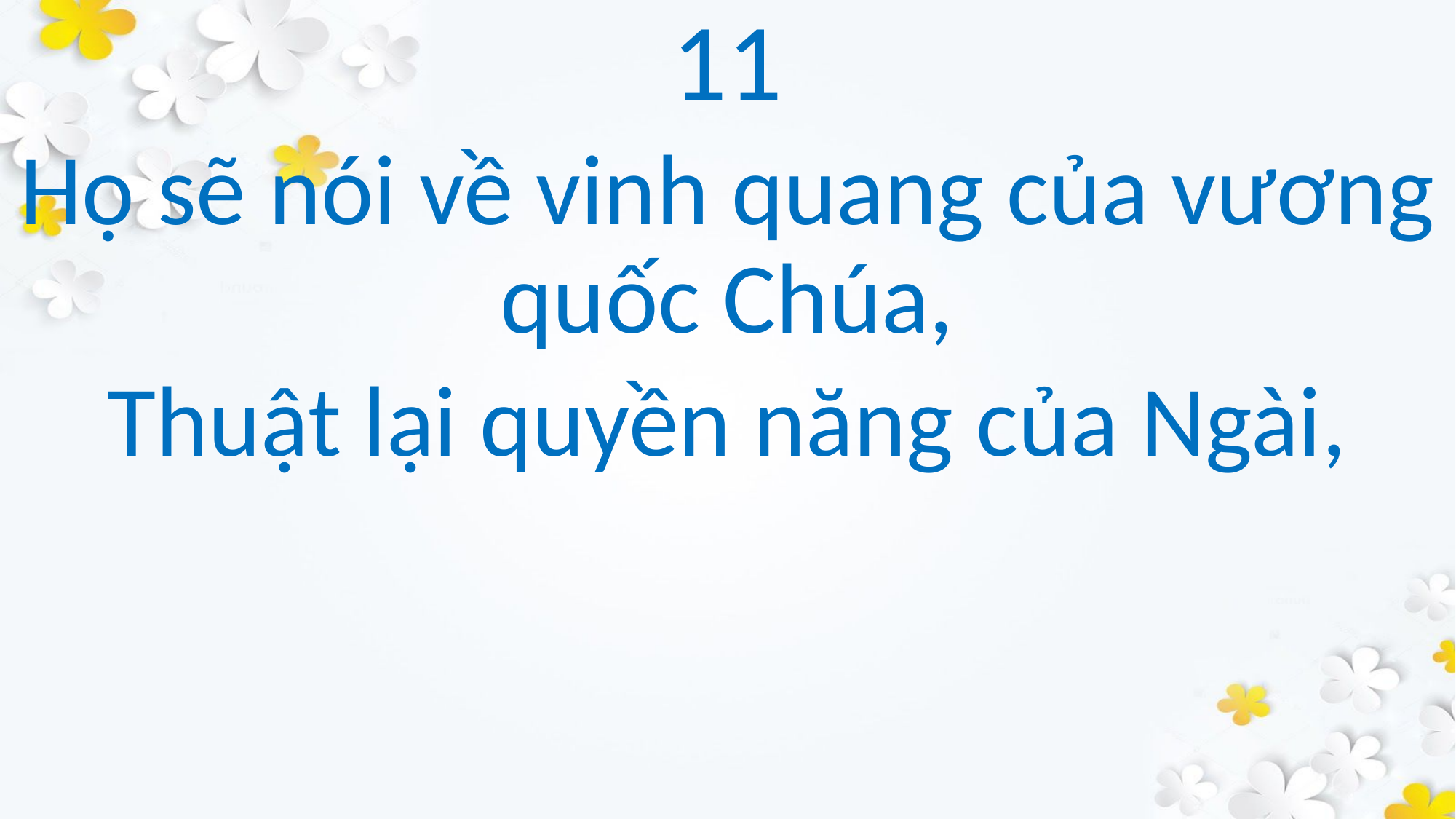

11
Họ sẽ nói về vinh quang của vương quốc Chúa,
Thuật lại quyền năng của Ngài,